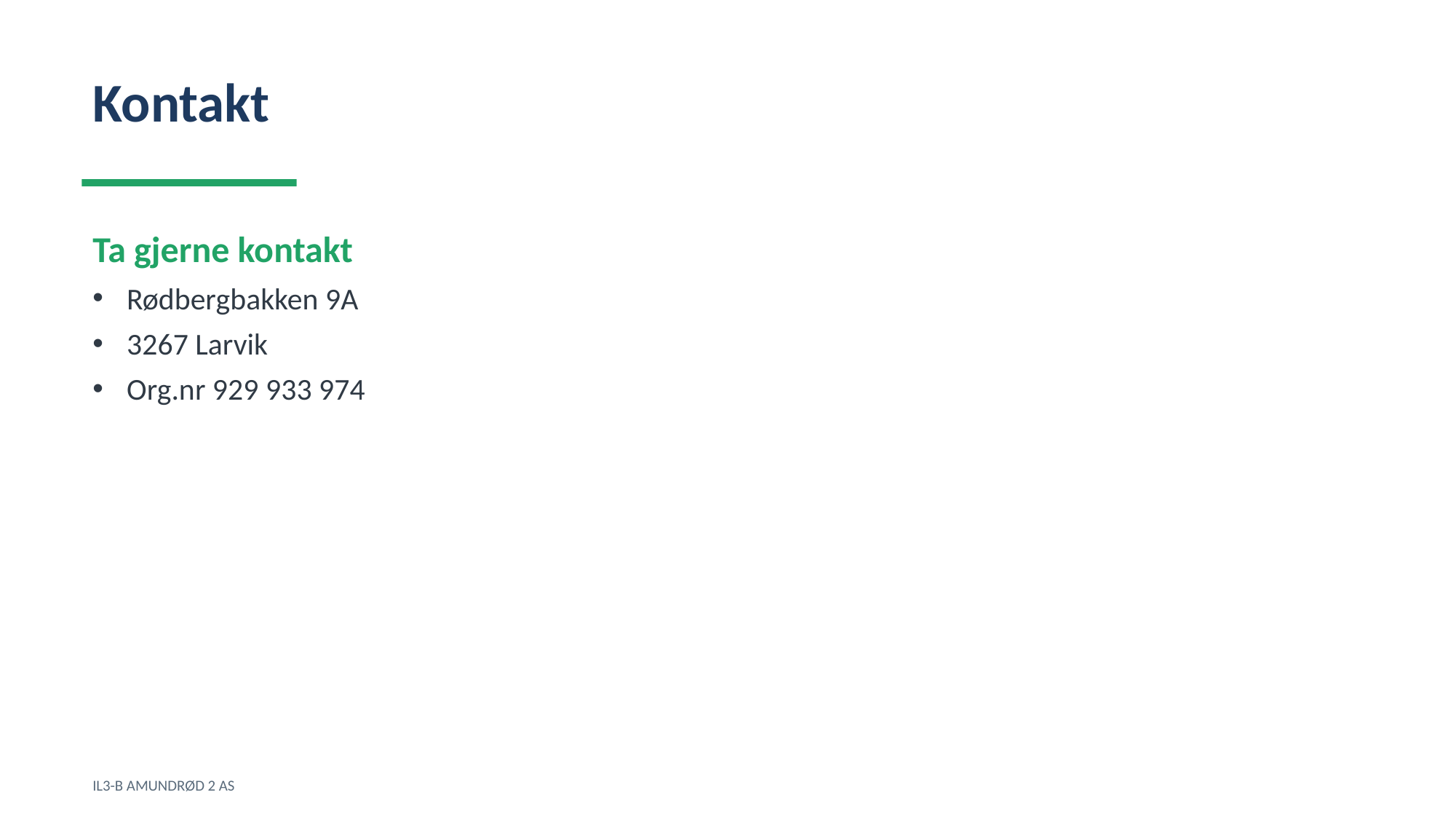

Kontakt

Ta gjerne kontakt
Rødbergbakken 9A
3267 Larvik
Org.nr 929 933 974
IL3-B AMUNDRØD 2 AS